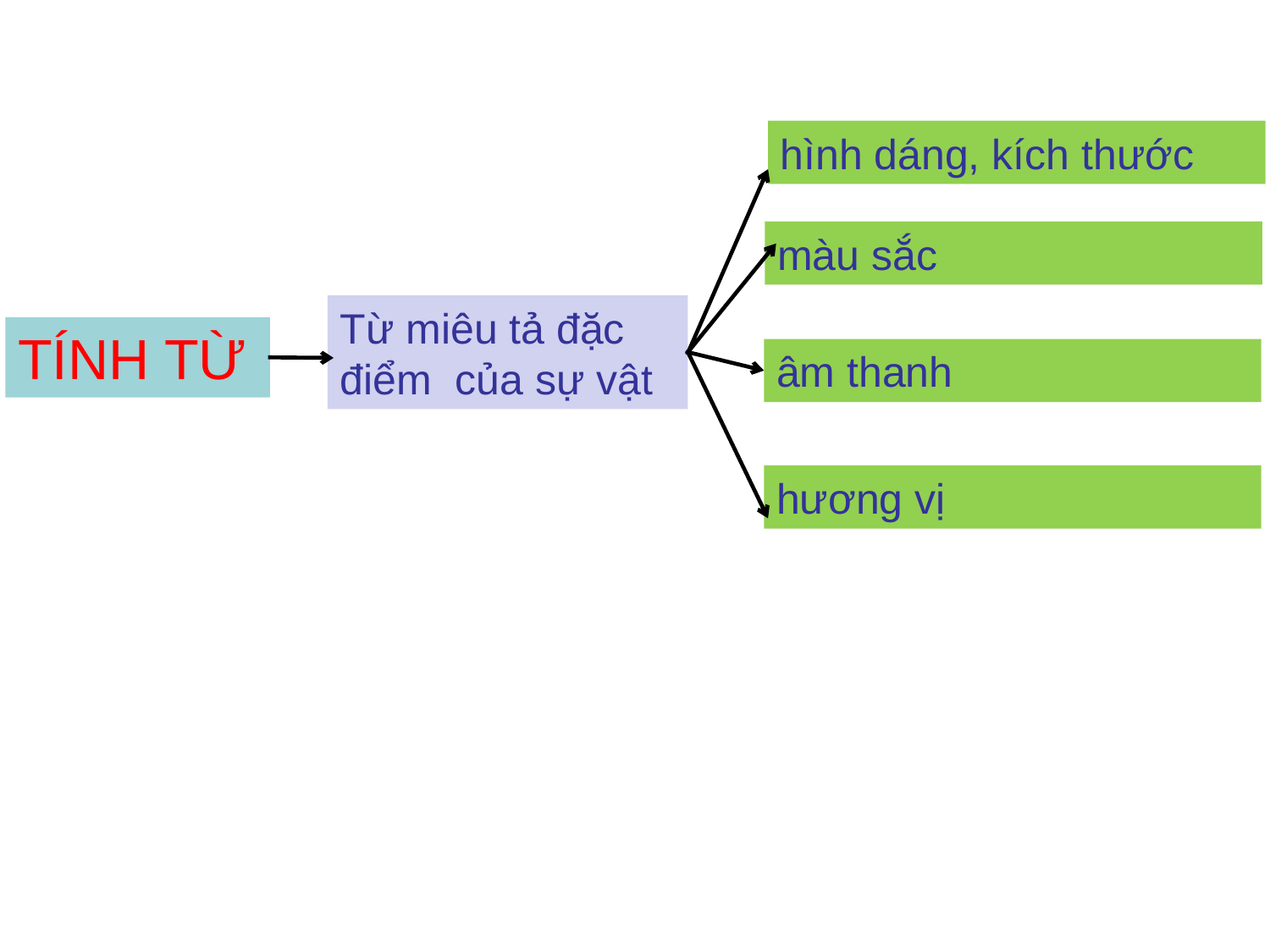

hình dáng, kích thước
màu sắc
Từ miêu tả đặc điểm  của sự vật
TÍNH TỪ
âm thanh
hương vị